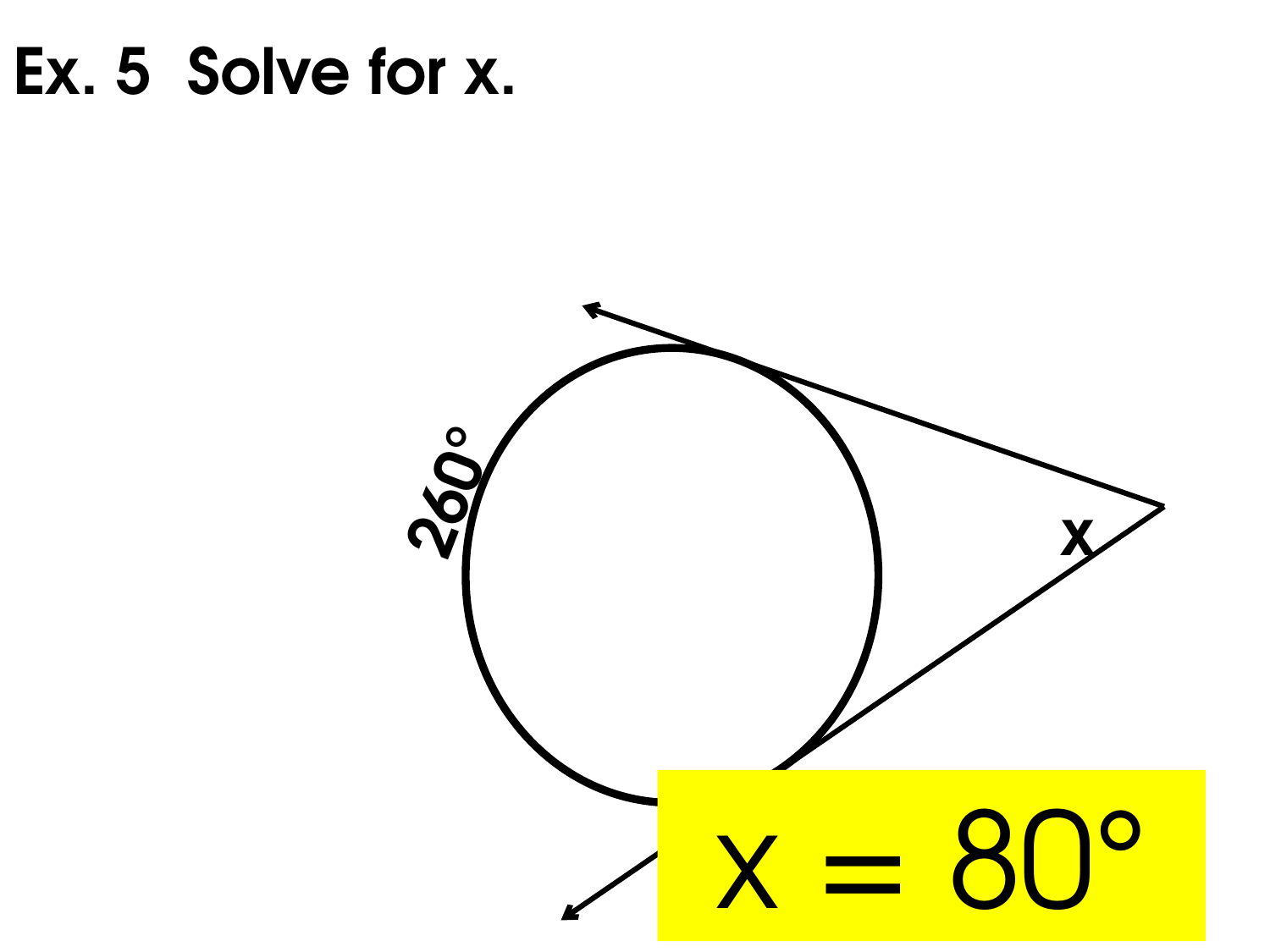

Ex. 5  Solve for x.

260°
x

x = 80°